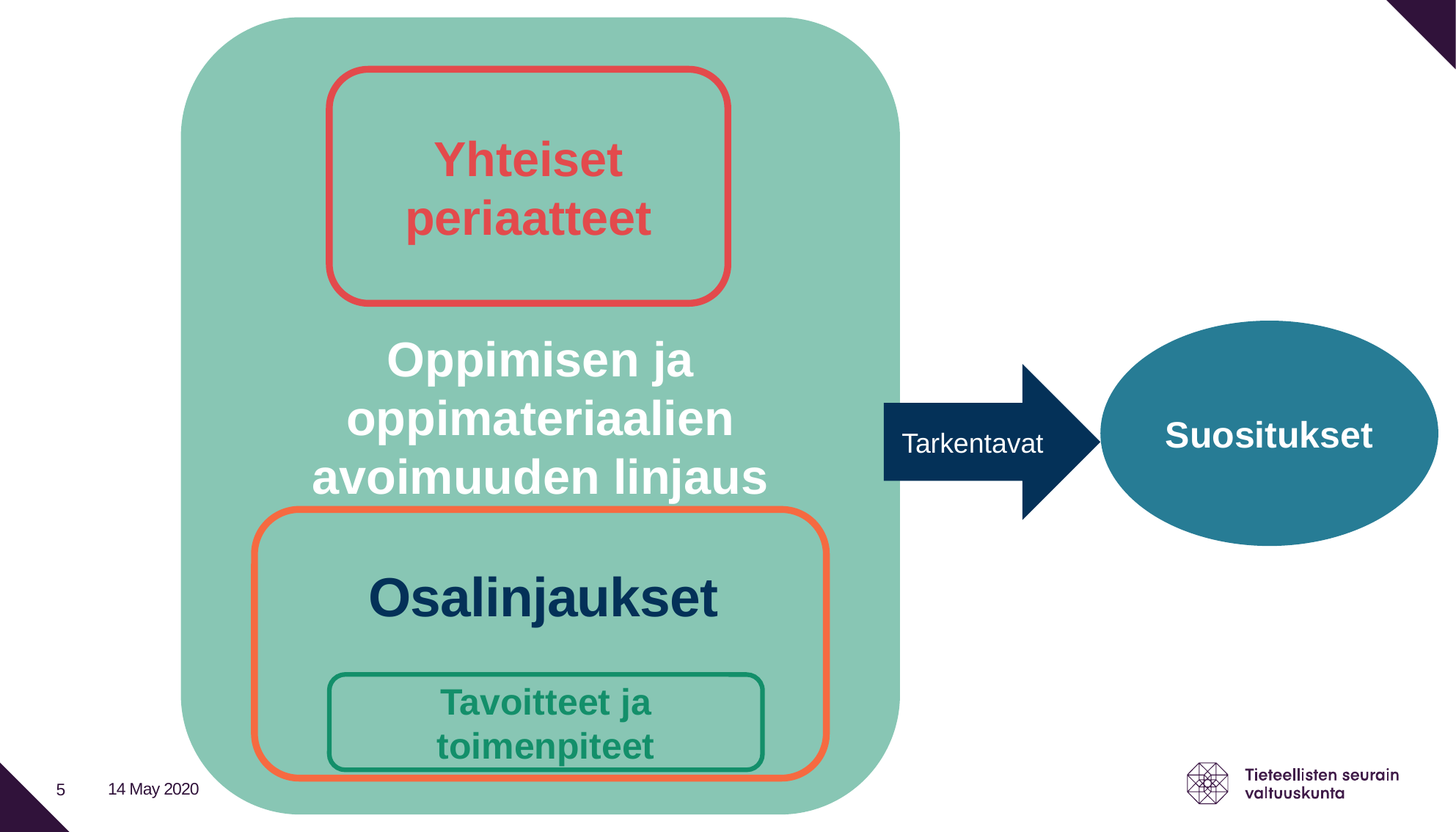

Oppimisen ja oppimateriaalien avoimuuden linjaus
Yhteiset periaatteet
Suositukset
Tarkentavat

Osalinjaukset
Tavoitteet ja toimenpiteet
14 May 2020
5